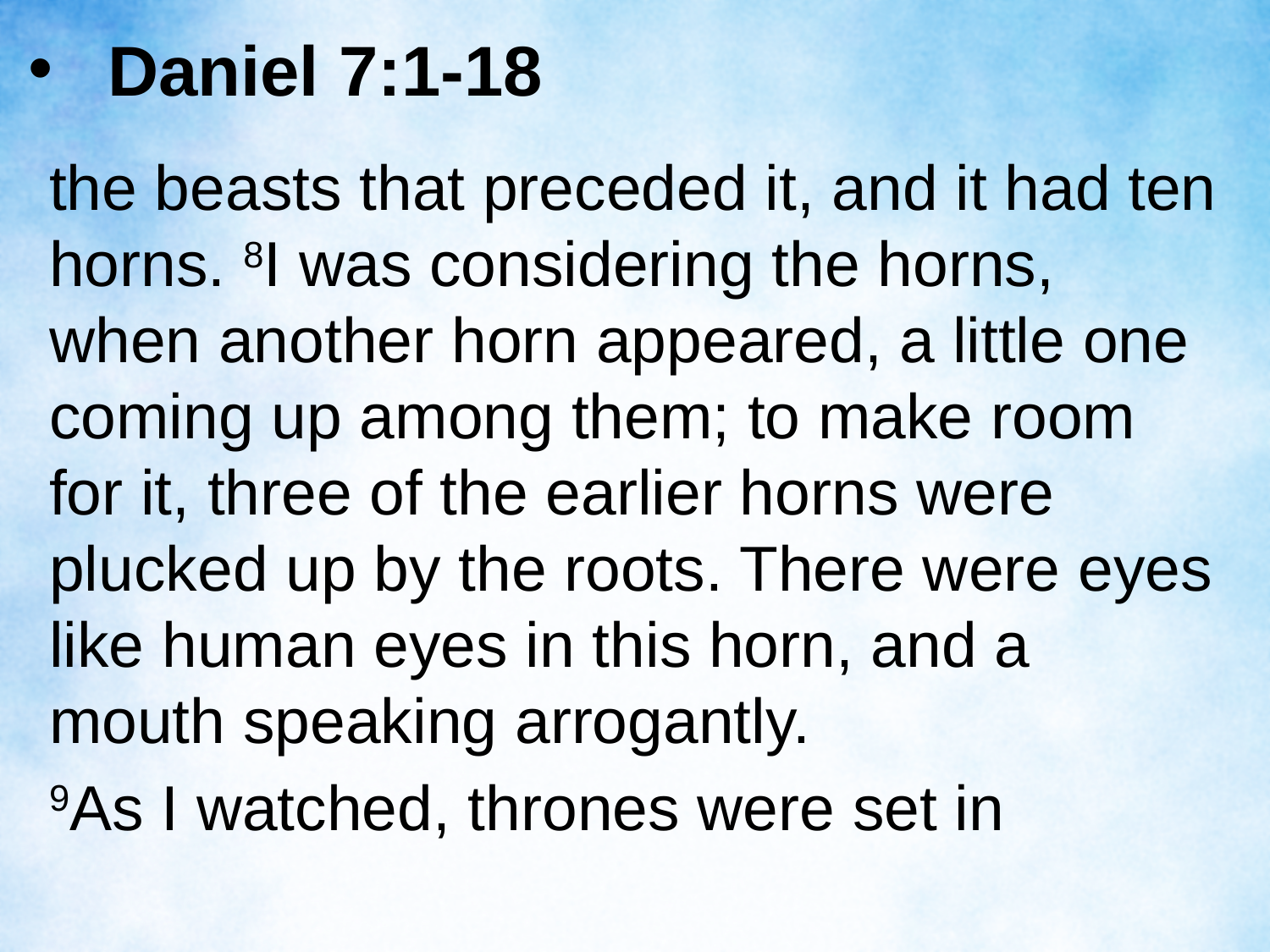

Daniel 7:1-18
the beasts that preceded it, and it had ten horns. 8I was considering the horns, when another horn appeared, a little one coming up among them; to make room for it, three of the earlier horns were plucked up by the roots. There were eyes like human eyes in this horn, and a mouth speaking arrogantly.
9As I watched, thrones were set in